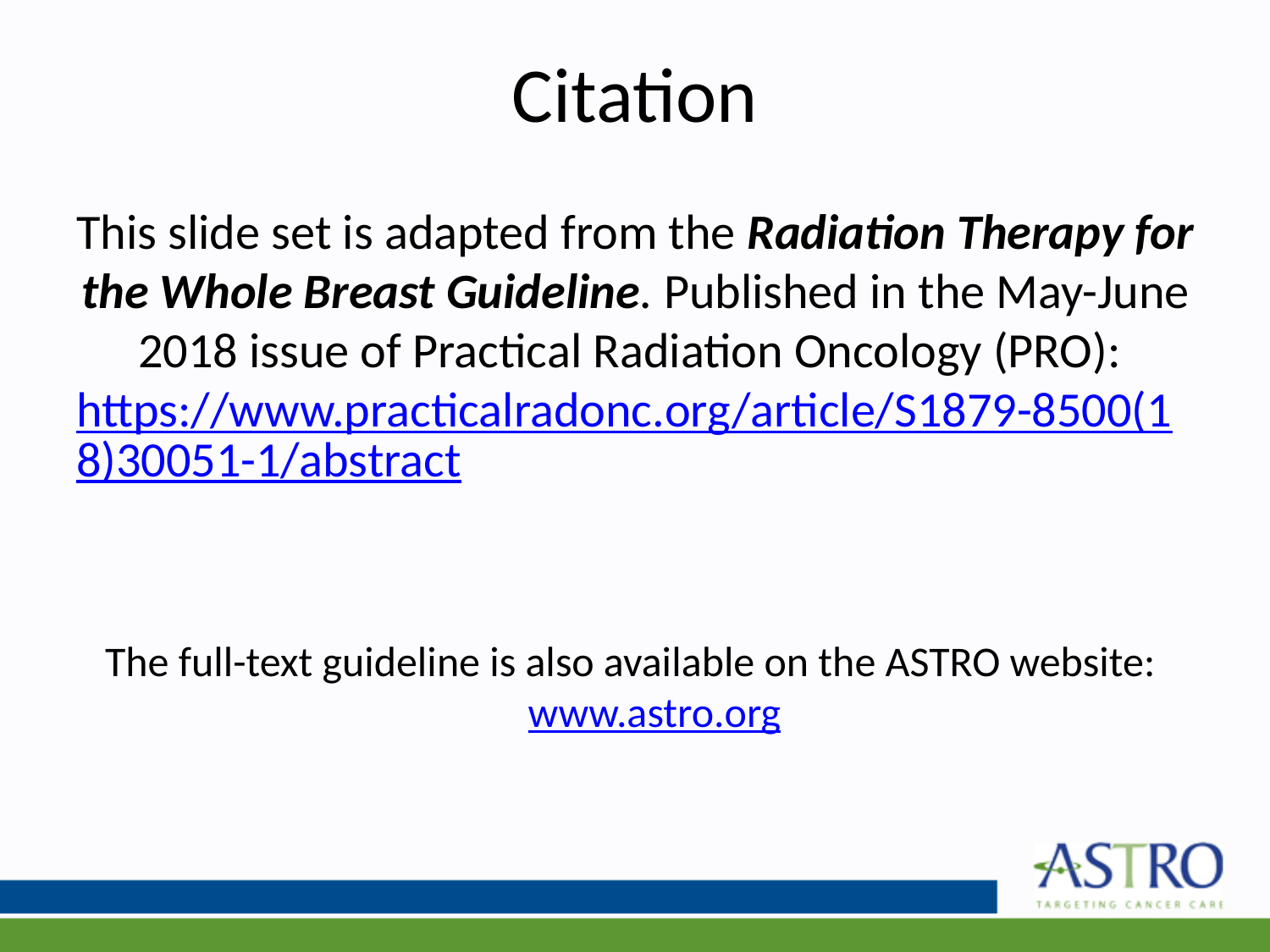

# Citation
This slide set is adapted from the Radiation Therapy for the Whole Breast Guideline. Published in the May-June 2018 issue of Practical Radiation Oncology (PRO): https://www.practicalradonc.org/article/S1879-8500(18)30051-1/abstract

The full-text guideline is also available on the ASTRO website: www.astro.org